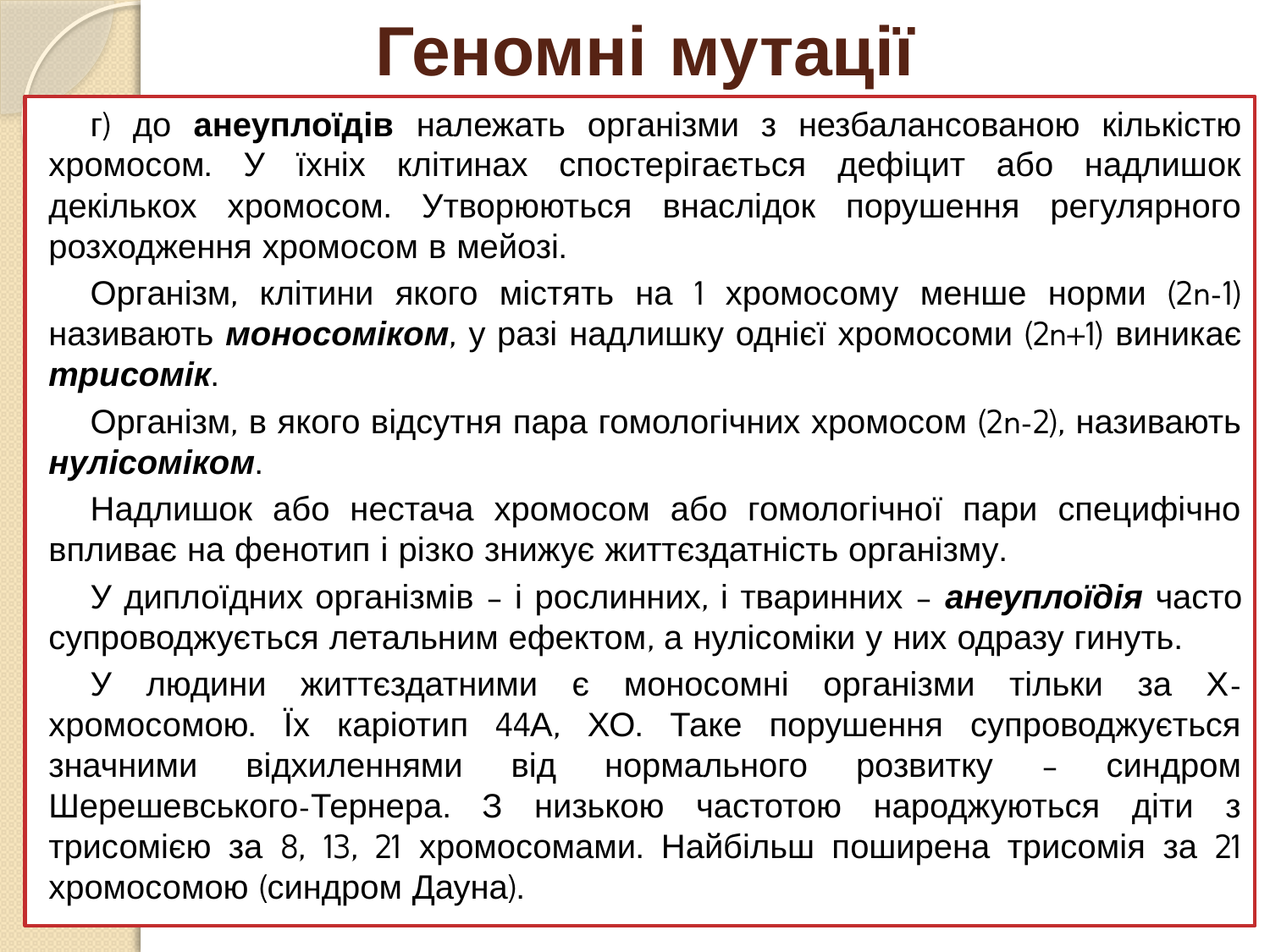

# Геномні мутації
г) до анеуплоїдів належать організми з незбалансованою кількістю хромосом. У їхніх клітинах спостерігається дефіцит або надлишок декількох хромосом. Утворюються внаслідок порушення регулярного розходження хромосом в мейозі.
Організм, клітини якого містять на 1 хромосому менше норми (2n-1) називають моносоміком, у разі надлишку однієї хромосоми (2n+1) виникає трисомік.
Організм, в якого відсутня пара гомологічних хромосом (2n-2), називають нулісоміком.
Надлишок або нестача хромосом або гомологічної пари специфічно впливає на фенотип і різко знижує життєздатність організму.
У диплоїдних організмів – і рослинних, і тваринних – анеуплоїдія часто супроводжується летальним ефектом, а нулісоміки у них одразу гинуть.
У людини життєздатними є моносомні організми тільки за Х- хромосомою. Їх каріотип 44А, ХО. Таке порушення супроводжується значними відхиленнями від нормального розвитку – синдром Шерешевського-Тернера. З низькою частотою народжуються діти з трисомією за 8, 13, 21 хромосомами. Найбільш поширена трисомія за 21 хромосомою (синдром Дауна).